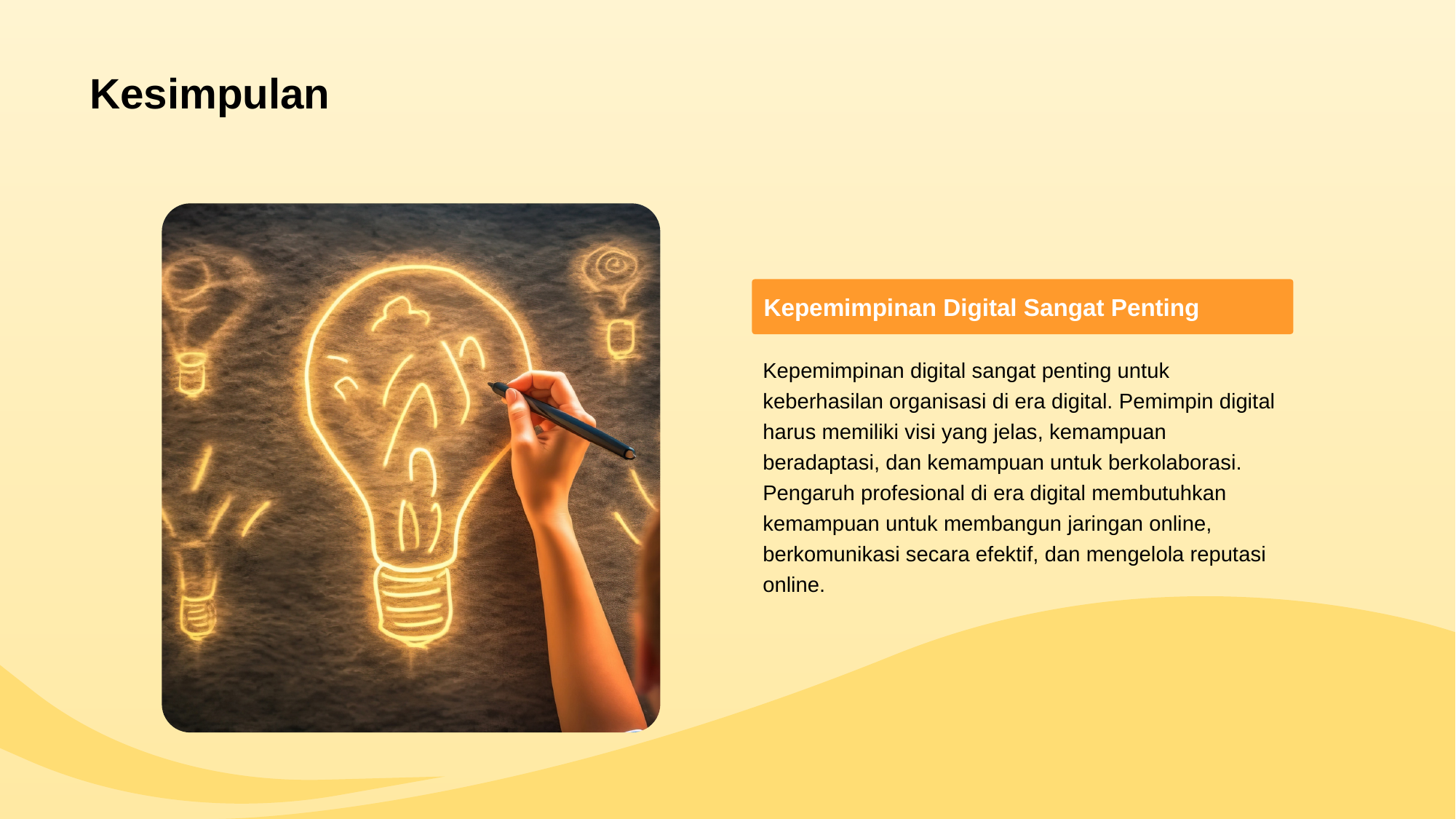

# Kesimpulan

Kepemimpinan Digital Sangat Penting
Kepemimpinan digital sangat penting untuk keberhasilan organisasi di era digital. Pemimpin digital harus memiliki visi yang jelas, kemampuan beradaptasi, dan kemampuan untuk berkolaborasi. Pengaruh profesional di era digital membutuhkan kemampuan untuk membangun jaringan online, berkomunikasi secara efektif, dan mengelola reputasi online.